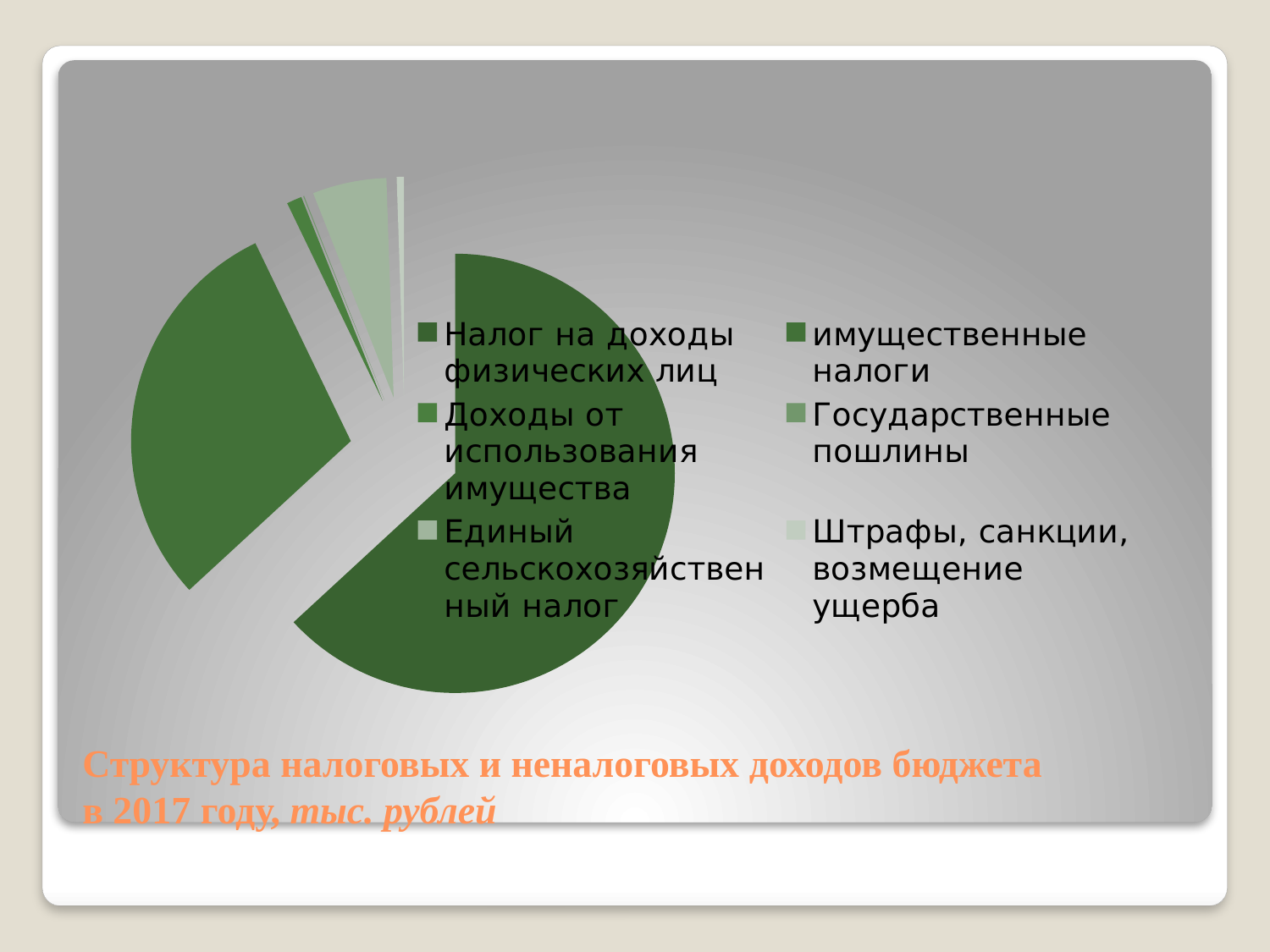

### Chart

| Category | Продажи |
|---|---|
| Налог на доходы физических лиц | 3274.8 |
| имущественные налоги | 1540.6 |
| Доходы от использования имущества | 57.8 |
| Государственные пошлины | 3.7 |
| Единый сельскохозяйственный налог | 282.2 |
| Штрафы, санкции, возмещение ущерба | 27.3 |
# Структура налоговых и неналоговых доходов бюджета
в 2017 году, тыс. рублей